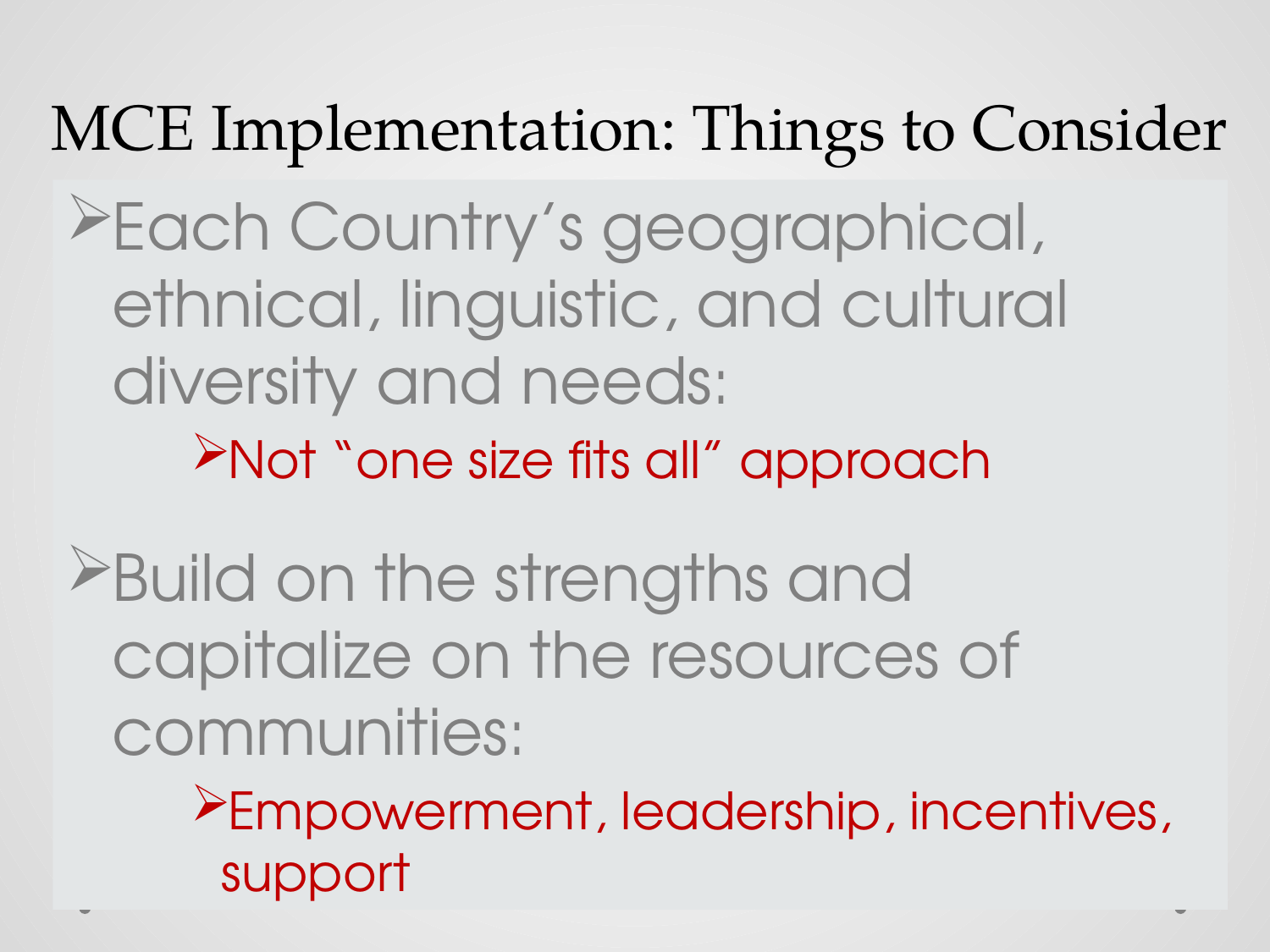

# MCE Implementation: Things to Consider
Each Country’s geographical, ethnical, linguistic, and cultural diversity and needs:
Not “one size fits all” approach

Build on the strengths and capitalize on the resources of communities:
Empowerment, leadership, incentives, support